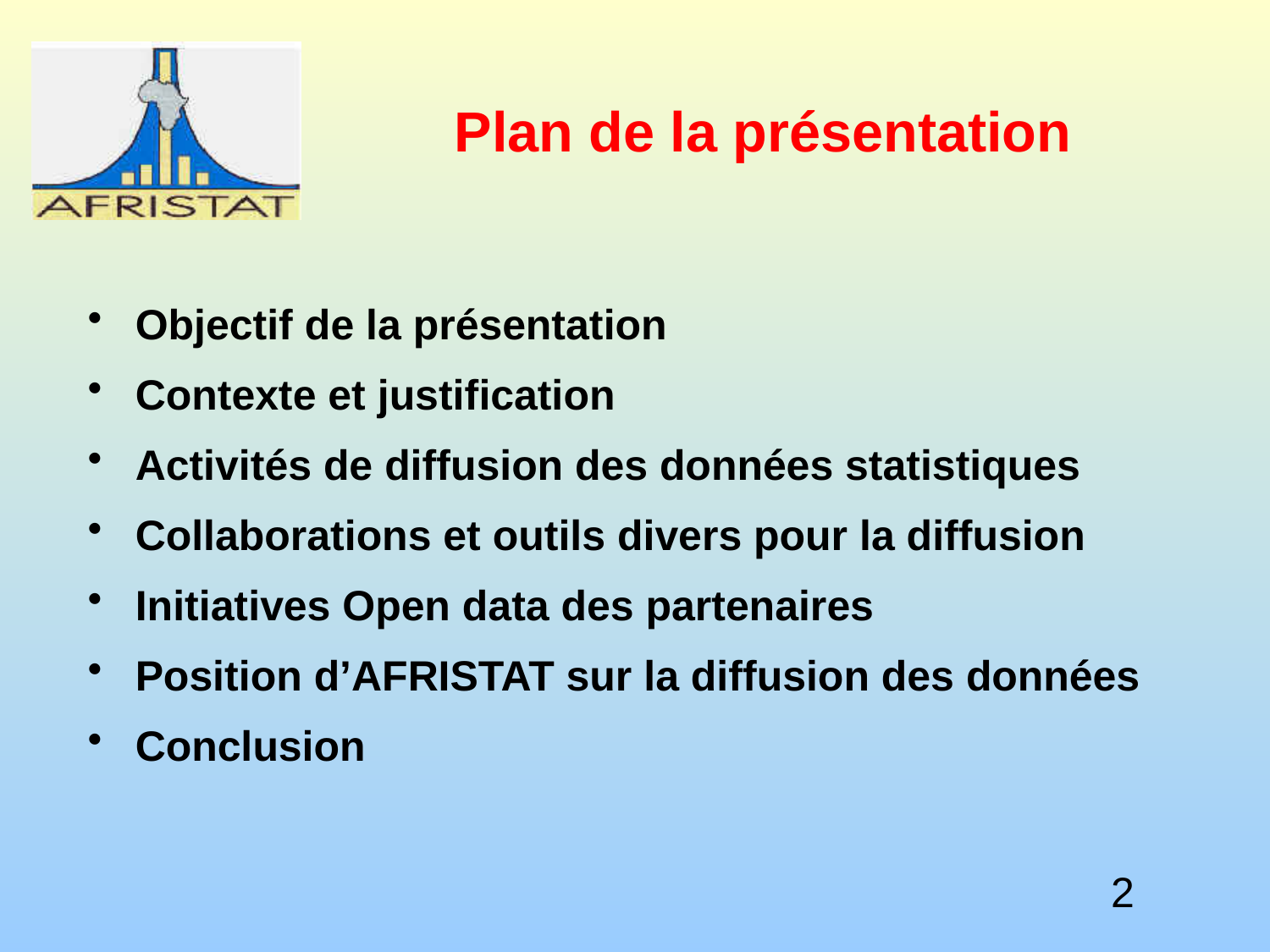

# Plan de la présentation
Objectif de la présentation
Contexte et justification
Activités de diffusion des données statistiques
Collaborations et outils divers pour la diffusion
Initiatives Open data des partenaires
Position d’AFRISTAT sur la diffusion des données
Conclusion
2